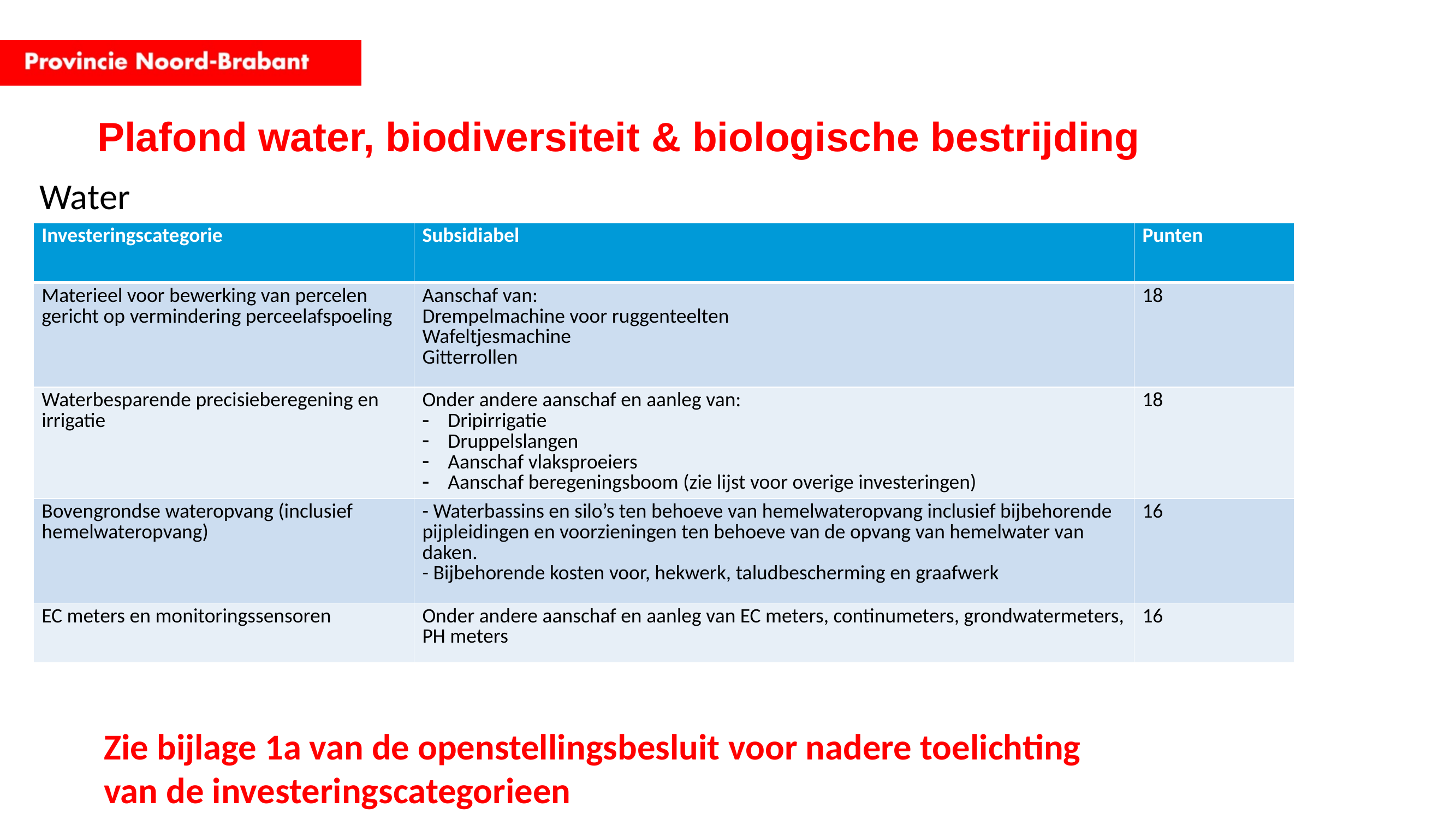

# Plafond water, biodiversiteit & biologische bestrijding
Water
| Investeringscategorie | Subsidiabel | Punten |
| --- | --- | --- |
| Materieel voor bewerking van percelen gericht op vermindering perceelafspoeling | Aanschaf van: Drempelmachine voor ruggenteelten Wafeltjesmachine Gitterrollen | 18 |
| Waterbesparende precisieberegening en irrigatie | Onder andere aanschaf en aanleg van: Dripirrigatie Druppelslangen Aanschaf vlaksproeiers Aanschaf beregeningsboom (zie lijst voor overige investeringen) | 18 |
| Bovengrondse wateropvang (inclusief hemelwateropvang) | - Waterbassins en silo’s ten behoeve van hemelwateropvang inclusief bijbehorende pijpleidingen en voorzieningen ten behoeve van de opvang van hemelwater van daken. - Bijbehorende kosten voor, hekwerk, taludbescherming en graafwerk | 16 |
| EC meters en monitoringssensoren | Onder andere aanschaf en aanleg van EC meters, continumeters, grondwatermeters, PH meters | 16 |
Zie bijlage 1a van de openstellingsbesluit voor nadere toelichting van de investeringscategorieen